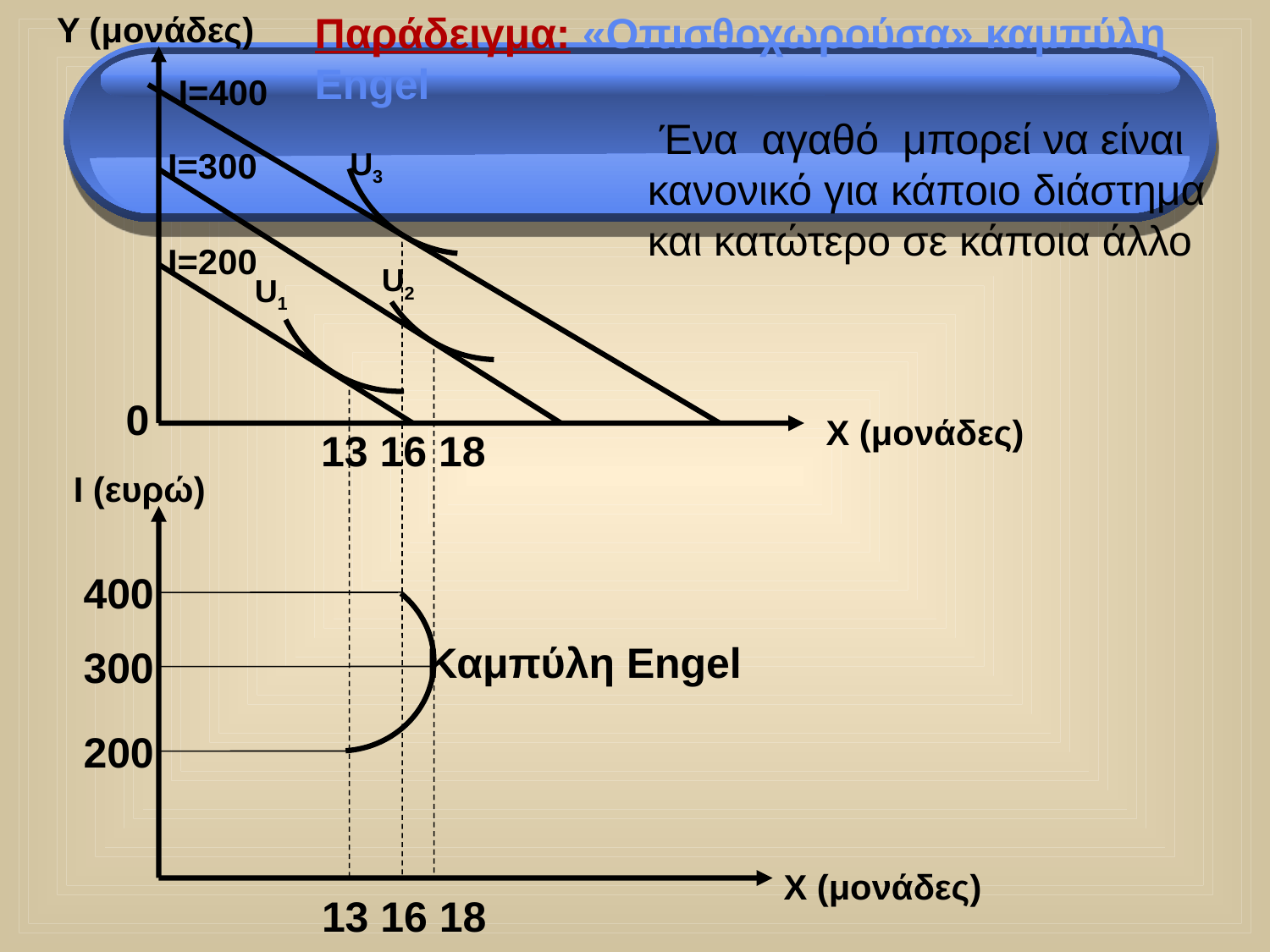

Παράδειγμα: «Οπισθοχωρούσα» καμπύλη Engel
Y (μονάδες)

I=400

 Ένα  αγαθό  μπορεί να είναι κανονικό για κάποιο διάστημα και κατώτερο σε κάποια άλλο

I=300
U3

I=200

U2

U1

0
X (μονάδες)
   13 16 18

I (ευρώ)

400

Καμπύλη Engel
300

200

X (μονάδες)

   13 16 18